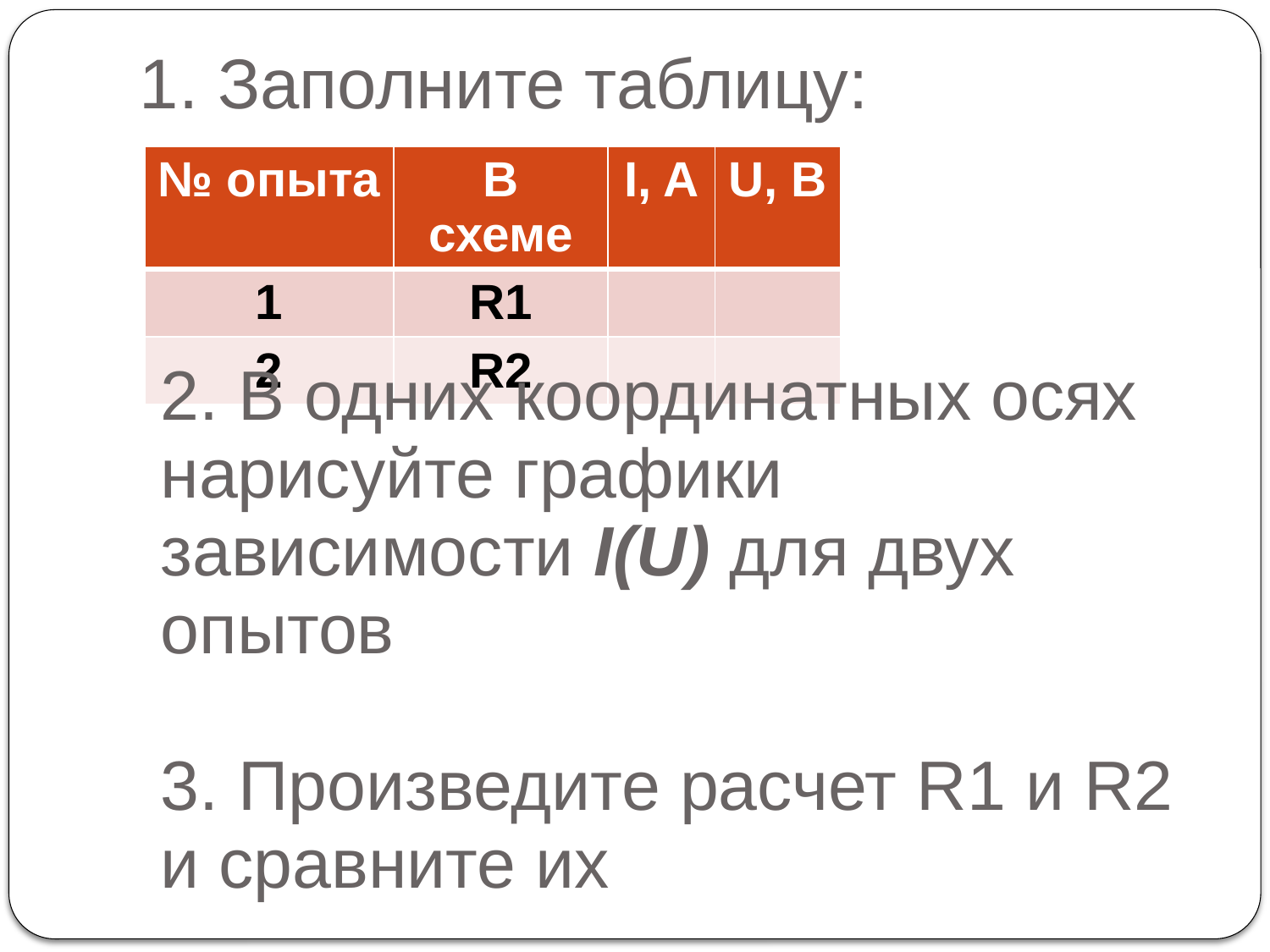

# 1. Заполните таблицу:
| № опыта | В схеме | I, A | U, В |
| --- | --- | --- | --- |
| 1 | R1 |  |  |
| 2 | R2 |  |  |
2. В одних координатных осях нарисуйте графики зависимости I(U) для двух опытов

3. Произведите расчет R1 и R2 и сравните их